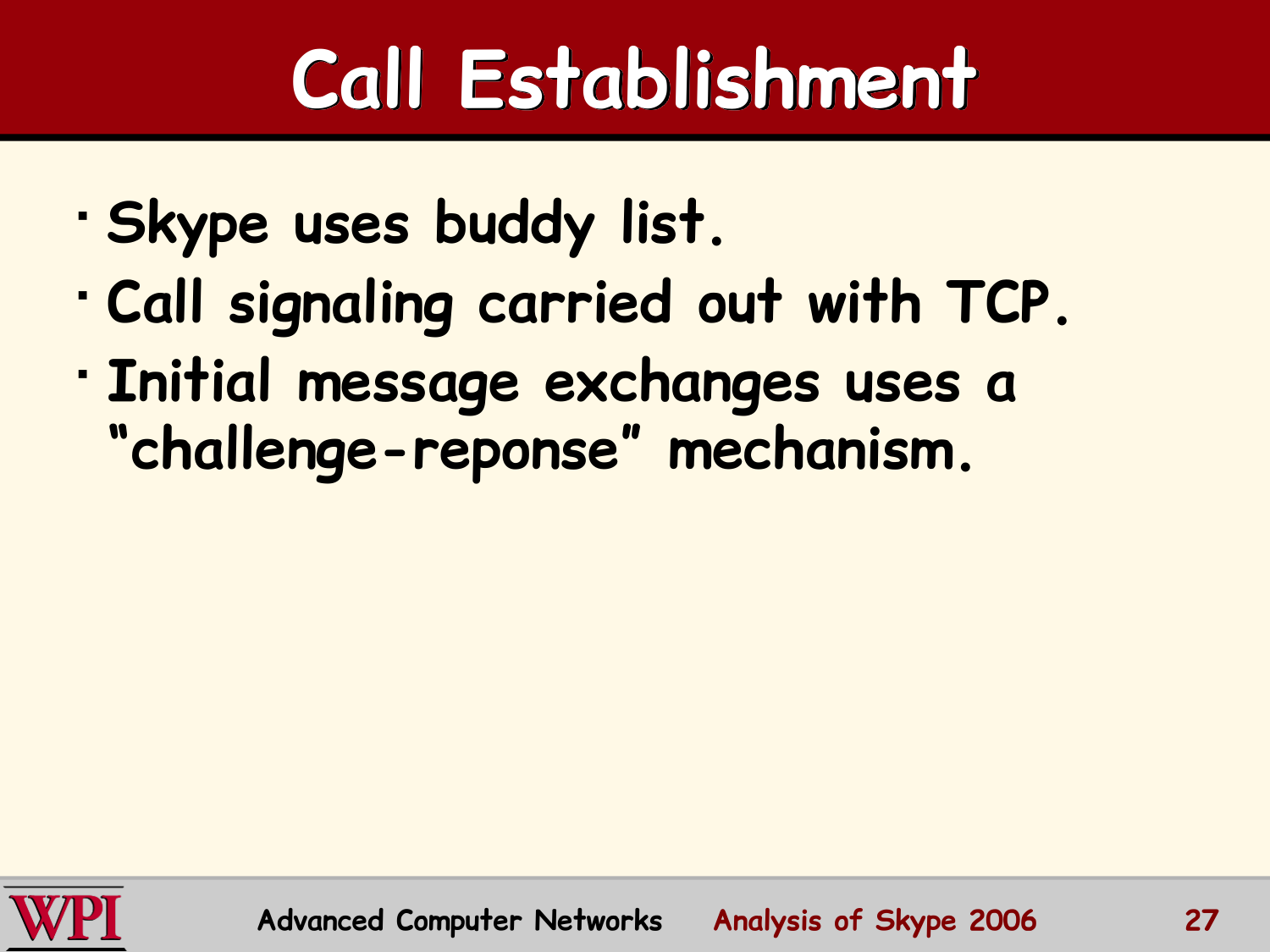

# Call Establishment
Skype uses buddy list.
Call signaling carried out with TCP.
Initial message exchanges uses a “challenge-reponse” mechanism.
Advanced Computer Networks    Analysis of Skype 2006
27